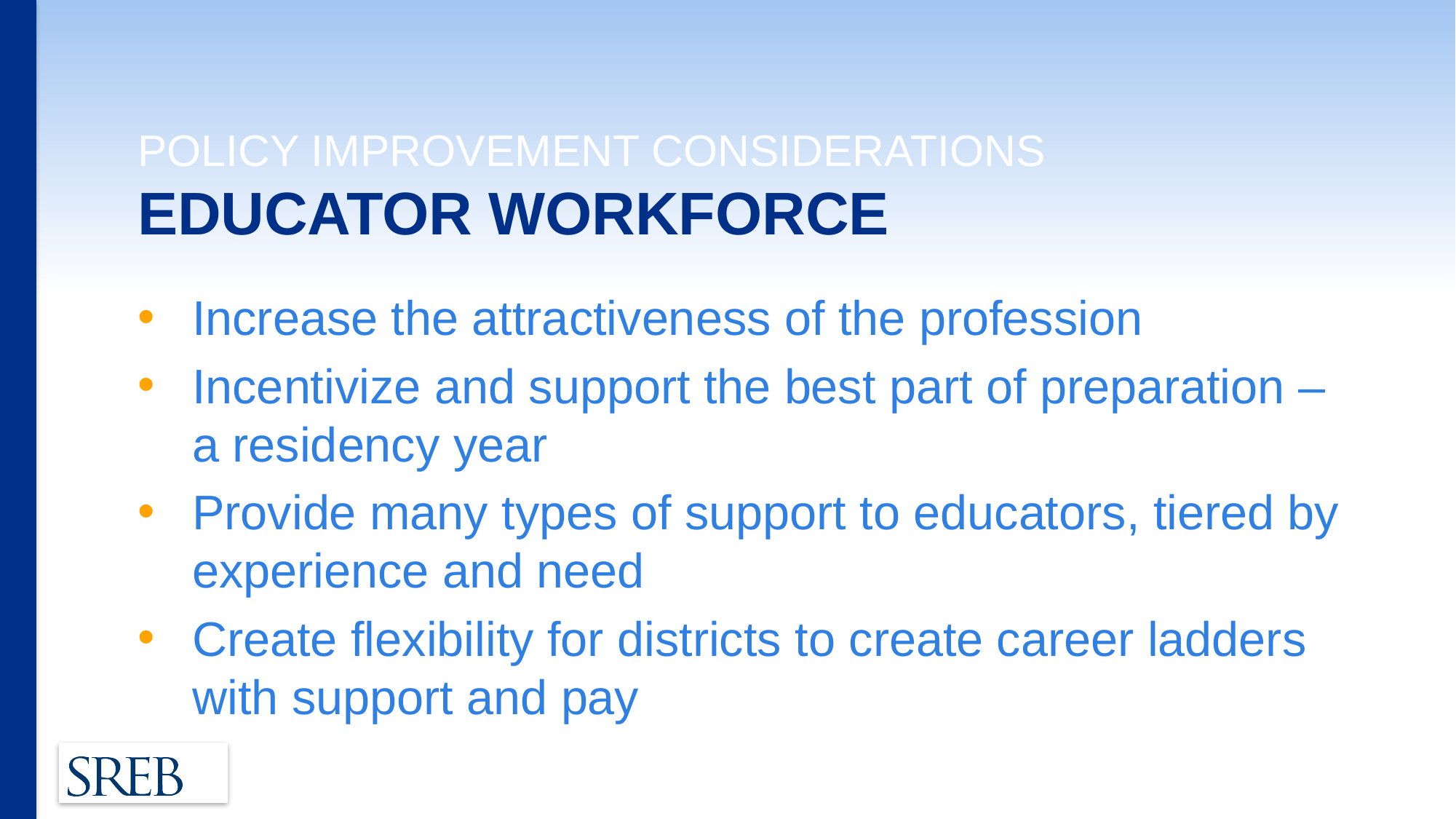

# POLICY IMPROVEMENT CONSIDERATIONS EDUCATOR WORKFORCE
Increase the attractiveness of the profession
Incentivize and support the best part of preparation – a residency year
Provide many types of support to educators, tiered by experience and need
Create flexibility for districts to create career ladders with support and pay